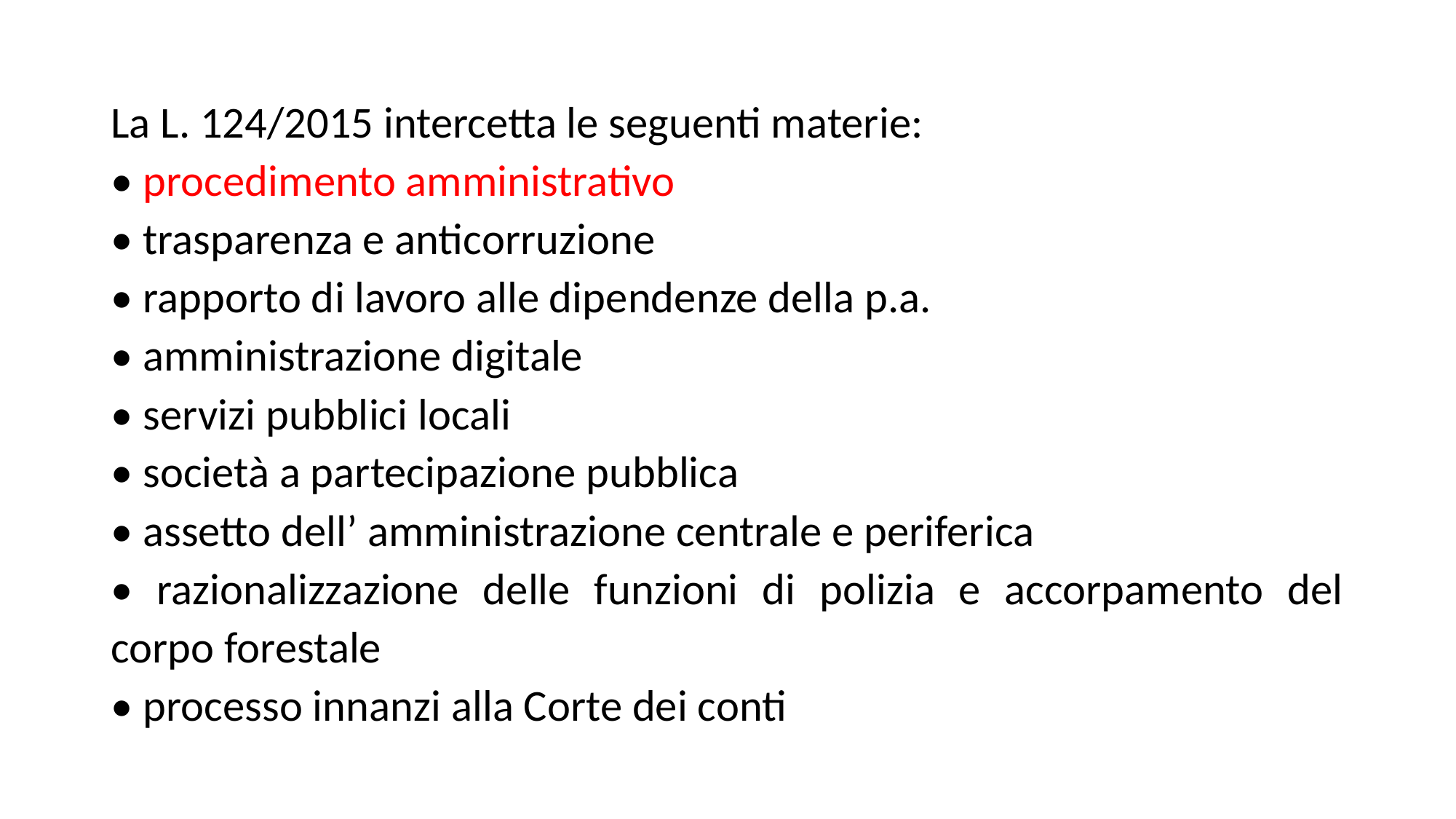

La L. 124/2015 intercetta le seguenti materie:
• procedimento amministrativo
• trasparenza e anticorruzione
• rapporto di lavoro alle dipendenze della p.a.
• amministrazione digitale
• servizi pubblici locali
• società a partecipazione pubblica
• assetto dell’ amministrazione centrale e periferica
• razionalizzazione delle funzioni di polizia e accorpamento del corpo forestale
• processo innanzi alla Corte dei conti